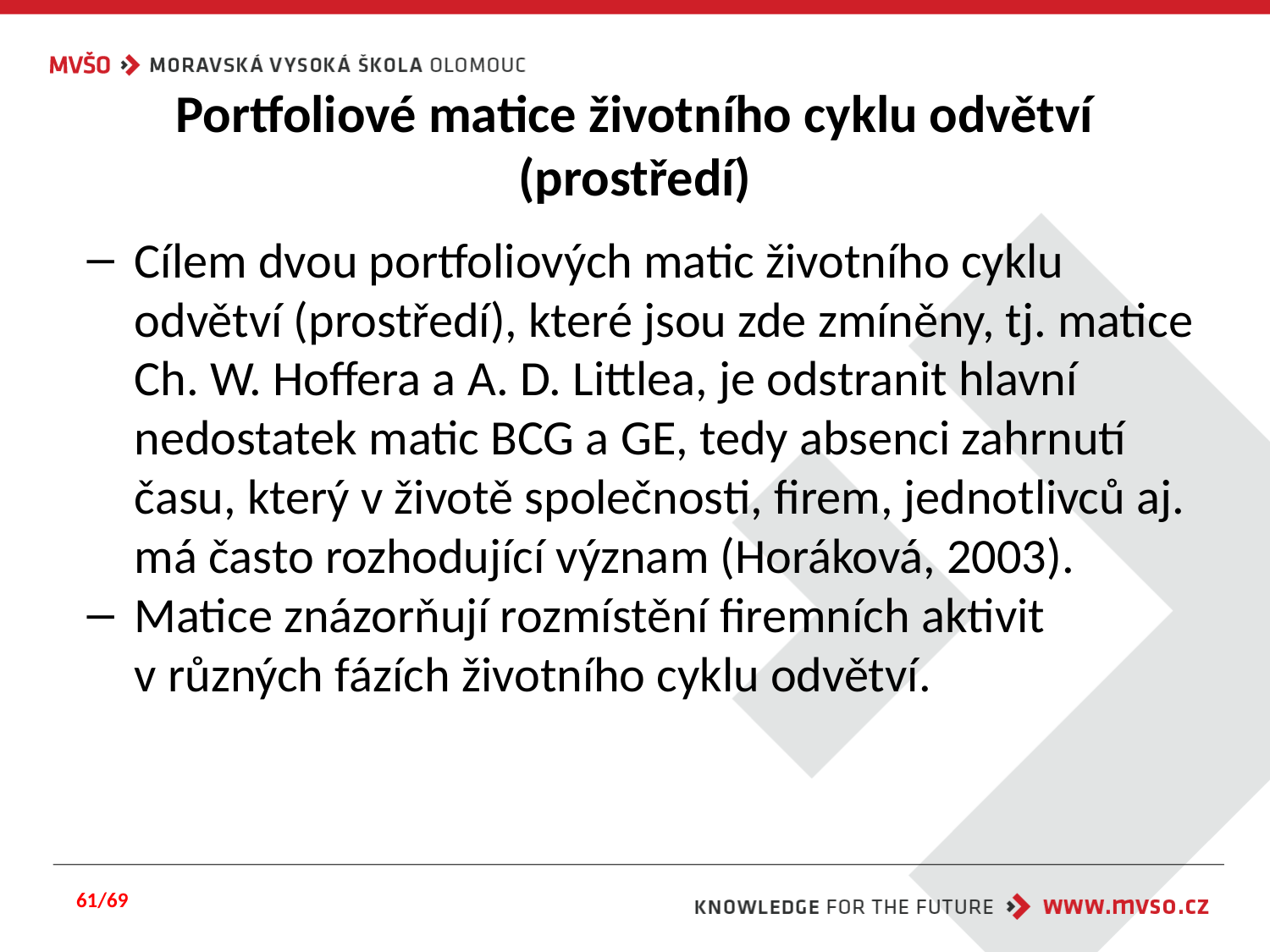

# Portfoliové matice životního cyklu odvětví (prostředí)
Cílem dvou portfoliových matic životního cyklu odvětví (prostředí), které jsou zde zmíněny, tj. matice Ch. W. Hoffera a A. D. Littlea, je odstranit hlavní nedostatek matic BCG a GE, tedy absenci zahrnutí času, který v životě společnosti, firem, jednotlivců aj. má často rozhodující význam (Horáková, 2003).
Matice znázorňují rozmístění firemních aktivit v různých fázích životního cyklu odvětví.
61/69